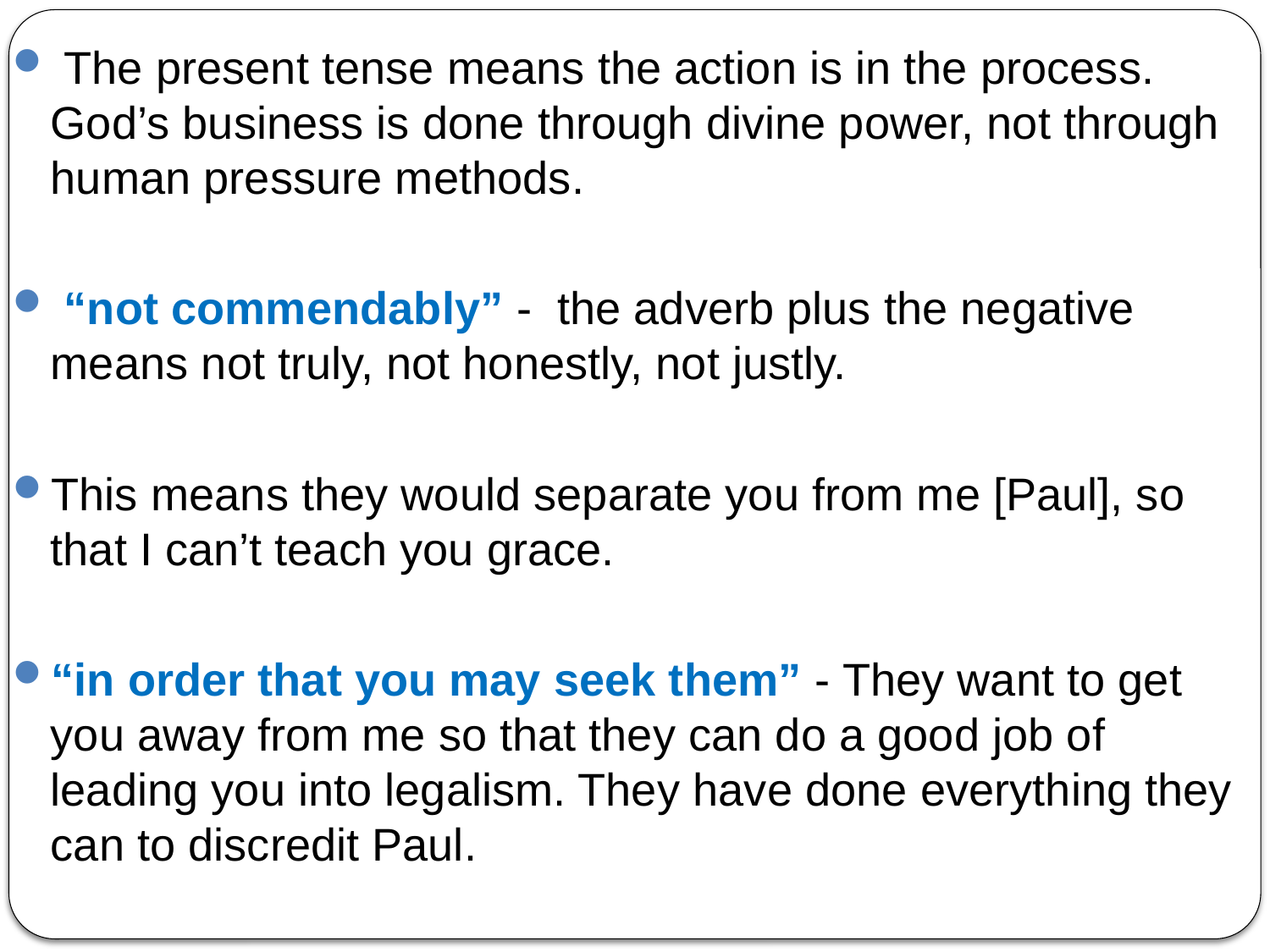

The present tense means the action is in the process. God’s business is done through divine power, not through human pressure methods.

 “not commendably” -  the adverb plus the negative means not truly, not honestly, not justly.

This means they would separate you from me [Paul], so that I can’t teach you grace.

“in order that you may seek them” - They want to get you away from me so that they can do a good job of leading you into legalism. They have done everything they can to discredit Paul.